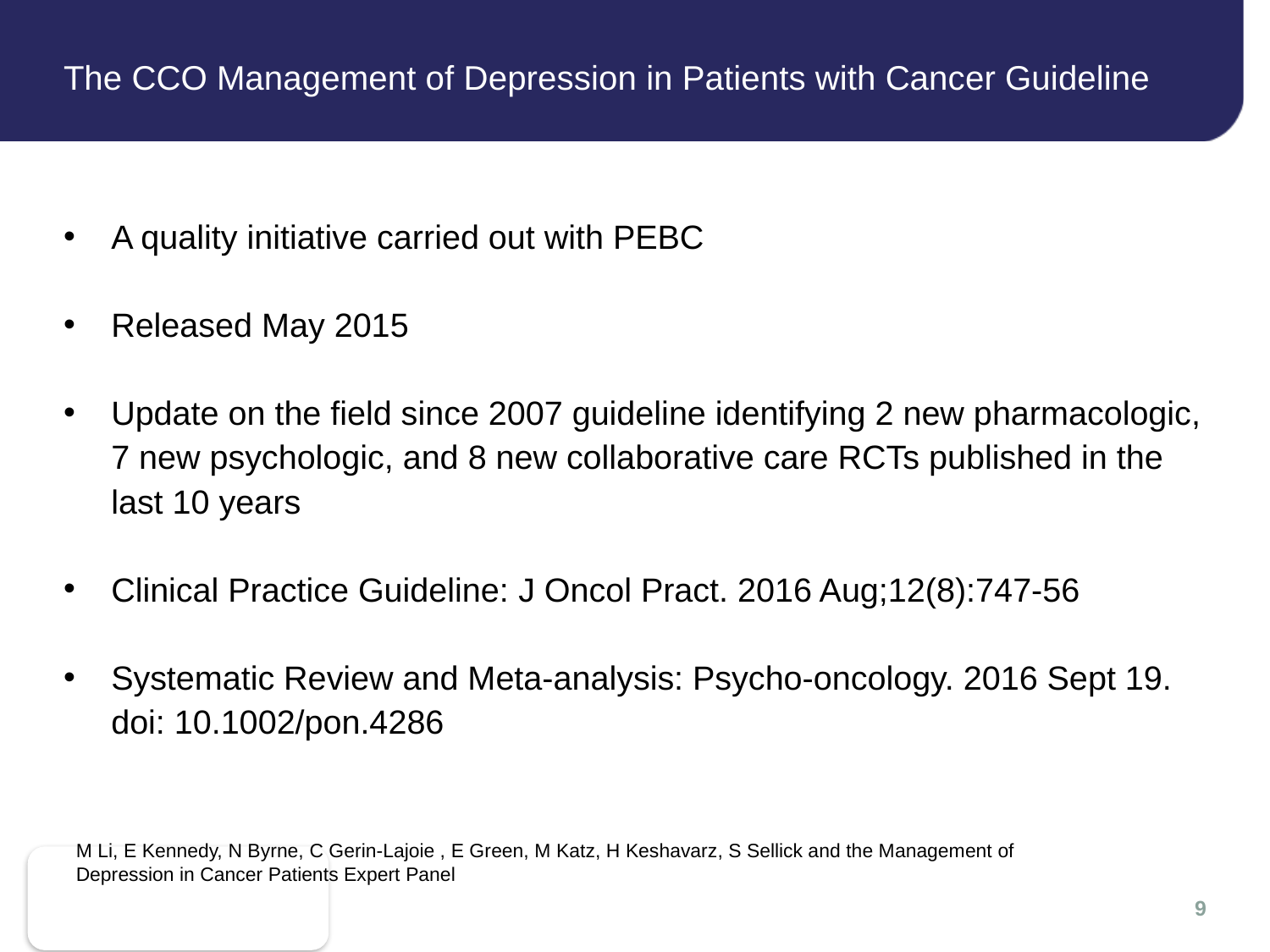

# The CCO Management of Depression in Patients with Cancer Guideline
A quality initiative carried out with PEBC

Released May 2015

Update on the field since 2007 guideline identifying 2 new pharmacologic, 7 new psychologic, and 8 new collaborative care RCTs published in the last 10 years

Clinical Practice Guideline: J Oncol Pract. 2016 Aug;12(8):747-56

Systematic Review and Meta-analysis: Psycho-oncology. 2016 Sept 19. doi: 10.1002/pon.4286
M Li, E Kennedy, N Byrne, C Gerin-Lajoie , E Green, M Katz, H Keshavarz, S Sellick and the Management of  Depression in Cancer Patients Expert Panel

9